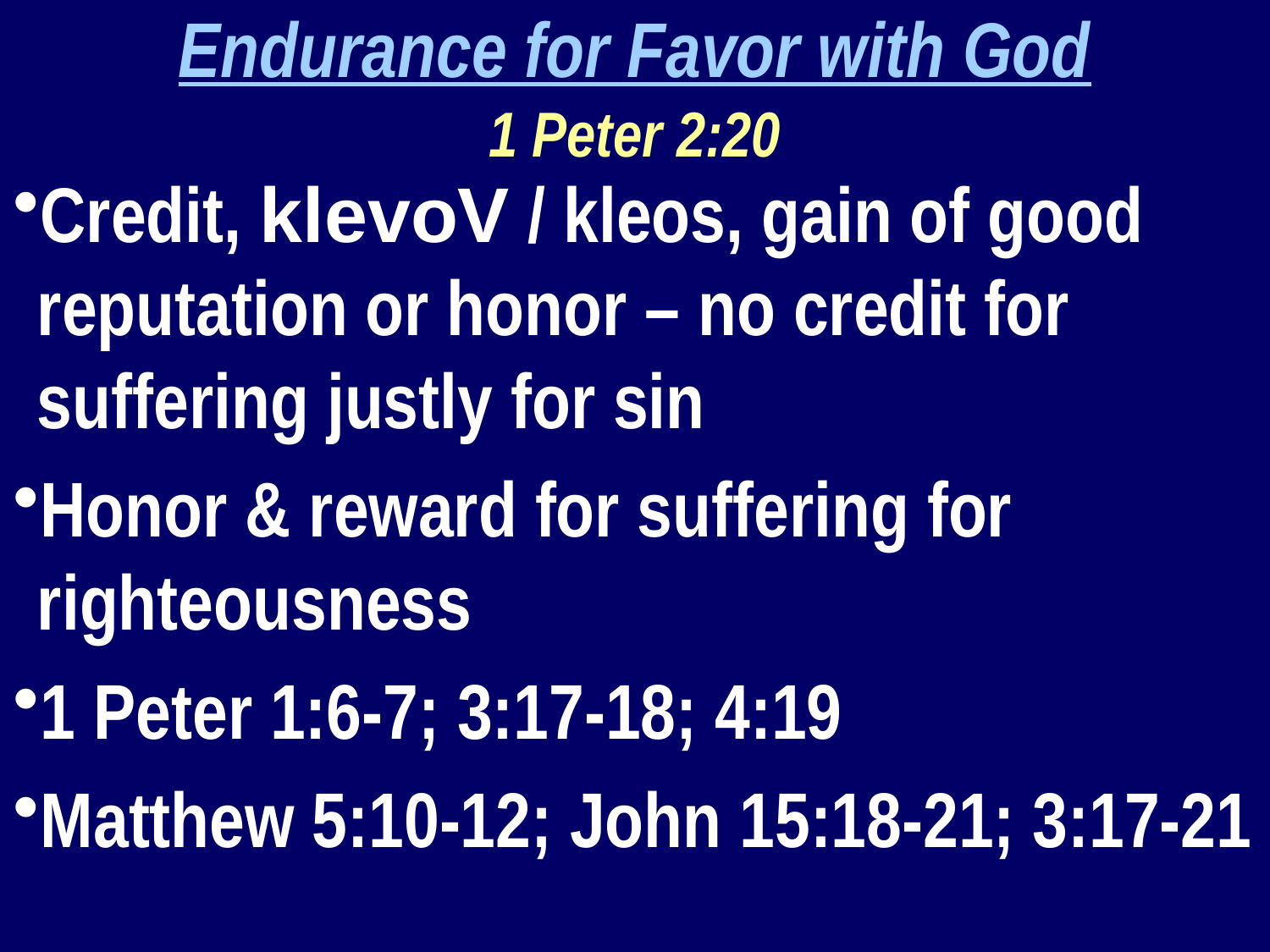

Endurance for Favor with God
1 Peter 2:20
Credit, klevoV / kleos, gain of good reputation or honor – no credit for suffering justly for sin
Honor & reward for suffering for righteousness
1 Peter 1:6-7; 3:17-18; 4:19
Matthew 5:10-12; John 15:18-21; 3:17-21